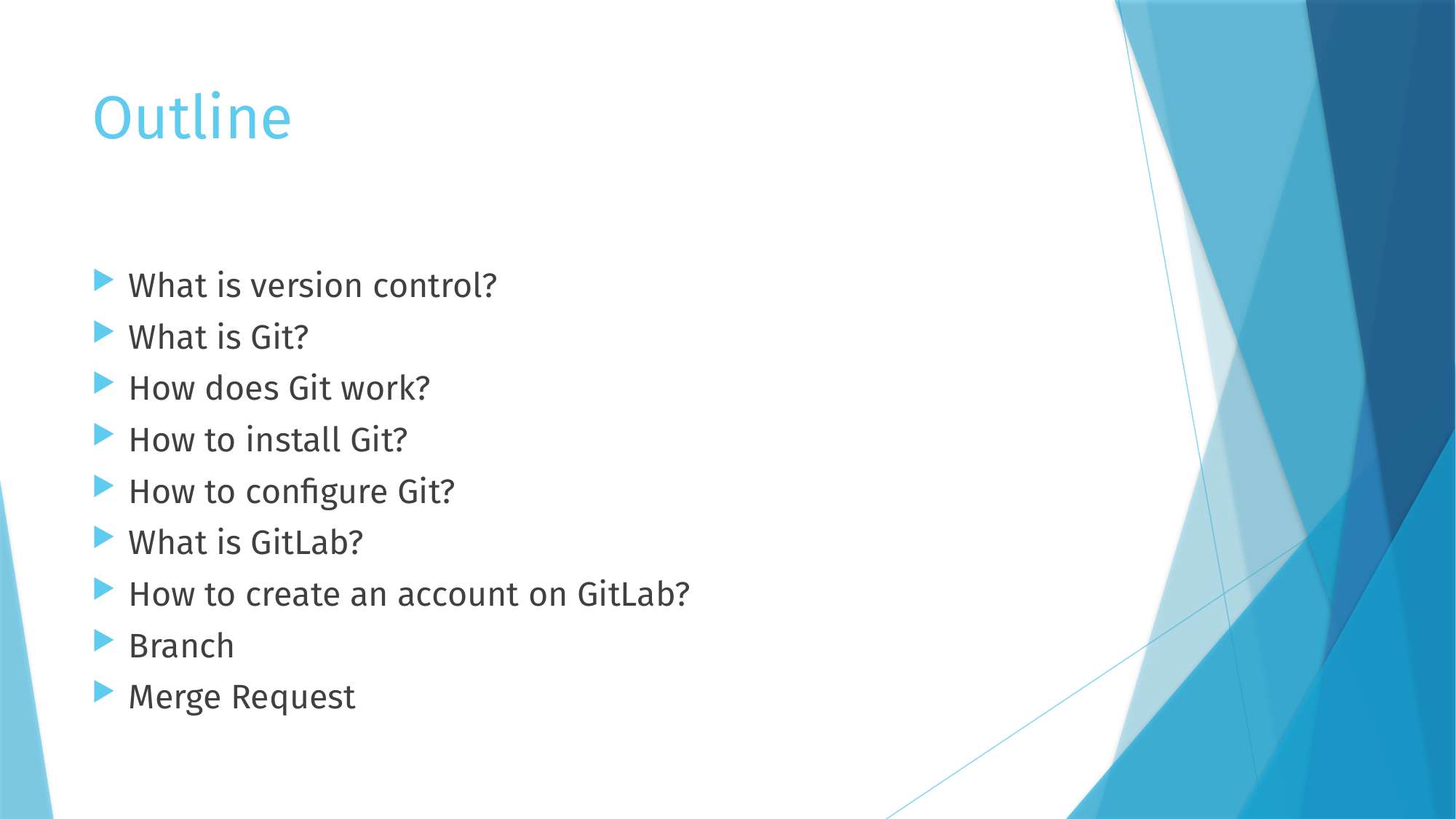

# Outline
What is version control?
What is Git?
How does Git work?
How to install Git?
How to configure Git?
What is GitLab?
How to create an account on GitLab?
Branch
Merge Request